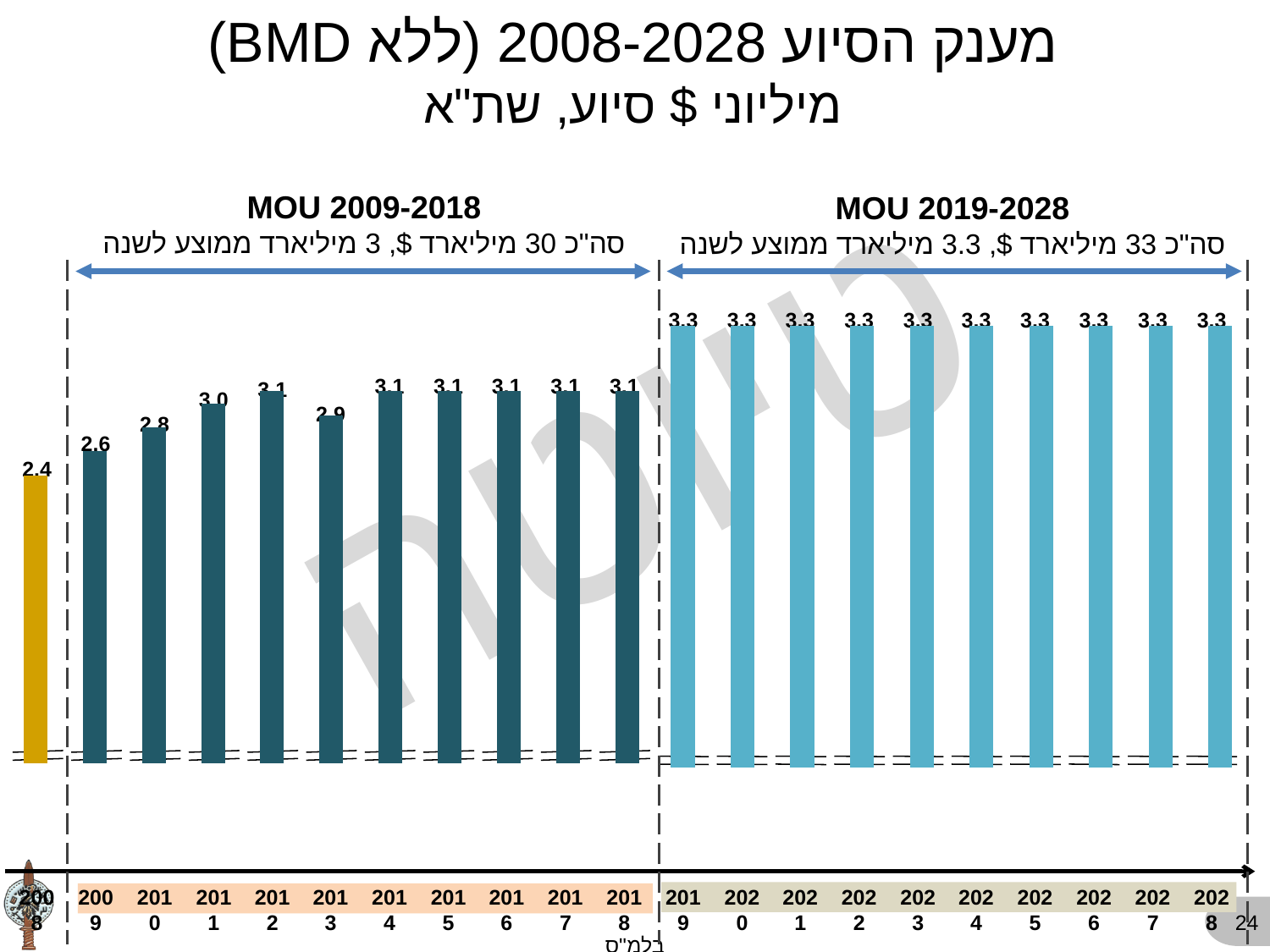

מענק הסיוע 2008-2028 (ללא BMD)
מיליוני $ סיוע, שת"א

MOU 2009-2018
סה"כ 30 מיליארד $, 3 מיליארד ממוצע לשנה
MOU 2019-2028
סה"כ 33 מיליארד $, 3.3 מיליארד ממוצע לשנה

### Chart

| Category | סידרה 1 |
|---|---|
| קטגוריה 1 | 3.3 |
| קטגוריה 2 | 3.3 |
| קטגוריה 3 | 3.3 |
| קטגוריה 4 | 3.3 |
3.3
3.3
3.3
3.3
3.3
3.3
3.3
3.3
3.3
3.3

### Chart

| Category | סידרה 1 |
|---|---|
| קטגוריה 1 | 2.4 |
| קטגוריה 2 | 2.6 |
| קטגוריה 3 | 2.8 |
| קטגוריה 4 | 3.0 |
3.1
3.1
3.1
3.1
3.1
3.1
3.0
2.9
2.8
2.6
2.4

2008
2009
2010
2011
2012
2013
2014
2015
2016
2017
2018
2019
2020
2021
2022
2023
2024
2025
2026
2027
2028